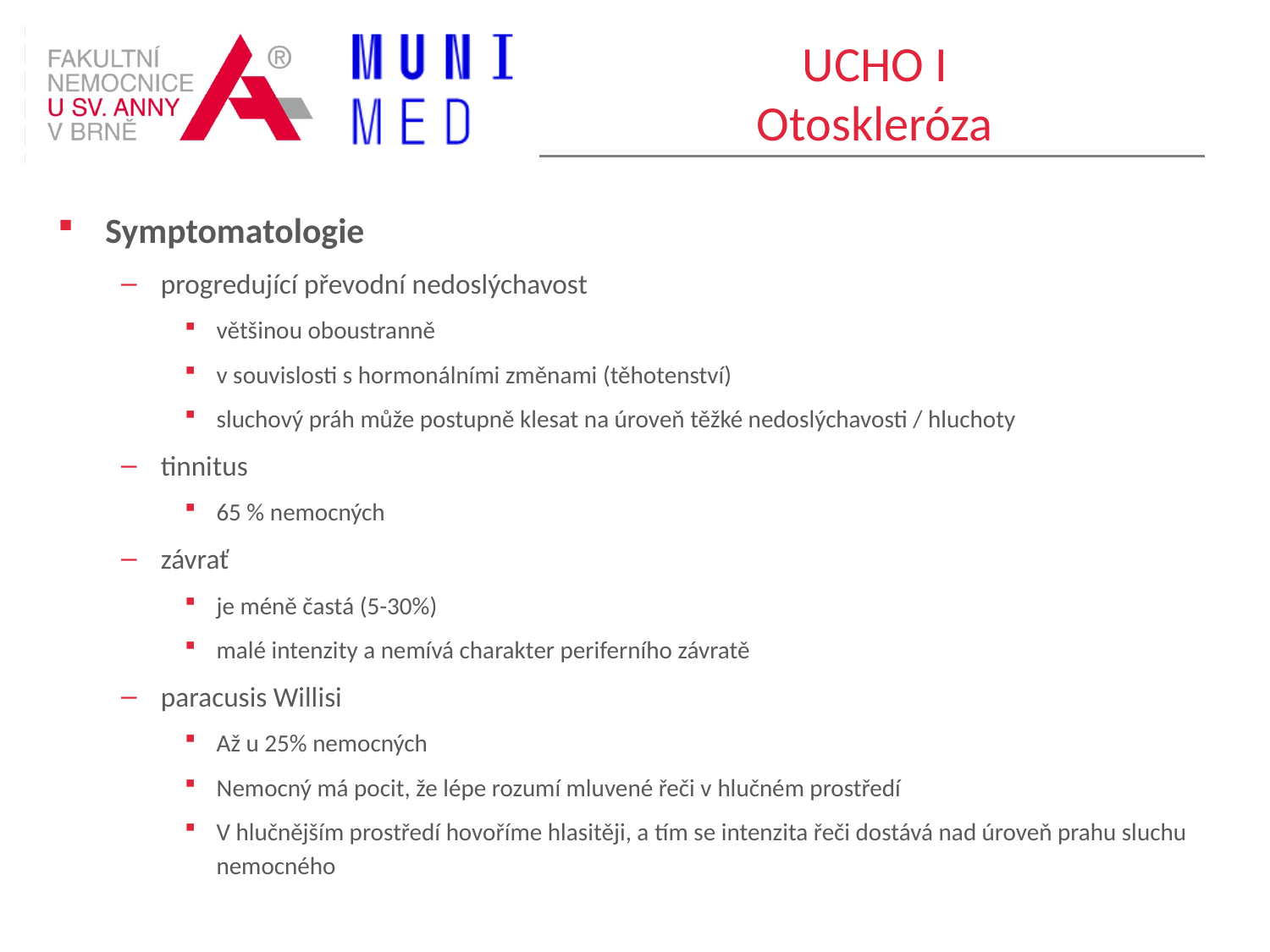

# UCHO I Otoskleróza
Symptomatologie
progredující převodní nedoslýchavost
většinou oboustranně
v souvislosti s hormonálními změnami (těhotenství)
sluchový práh může postupně klesat na úroveň těžké nedoslýchavosti / hluchoty
tinnitus
65 % nemocných
závrať
je méně častá (5-30%)
malé intenzity a nemívá charakter periferního závratě
paracusis Willisi
Až u 25% nemocných
Nemocný má pocit, že lépe rozumí mluvené řeči v hlučném prostředí
V hlučnějším prostředí hovoříme hlasitěji, a tím se intenzita řeči dostává nad úroveň prahu sluchu nemocného